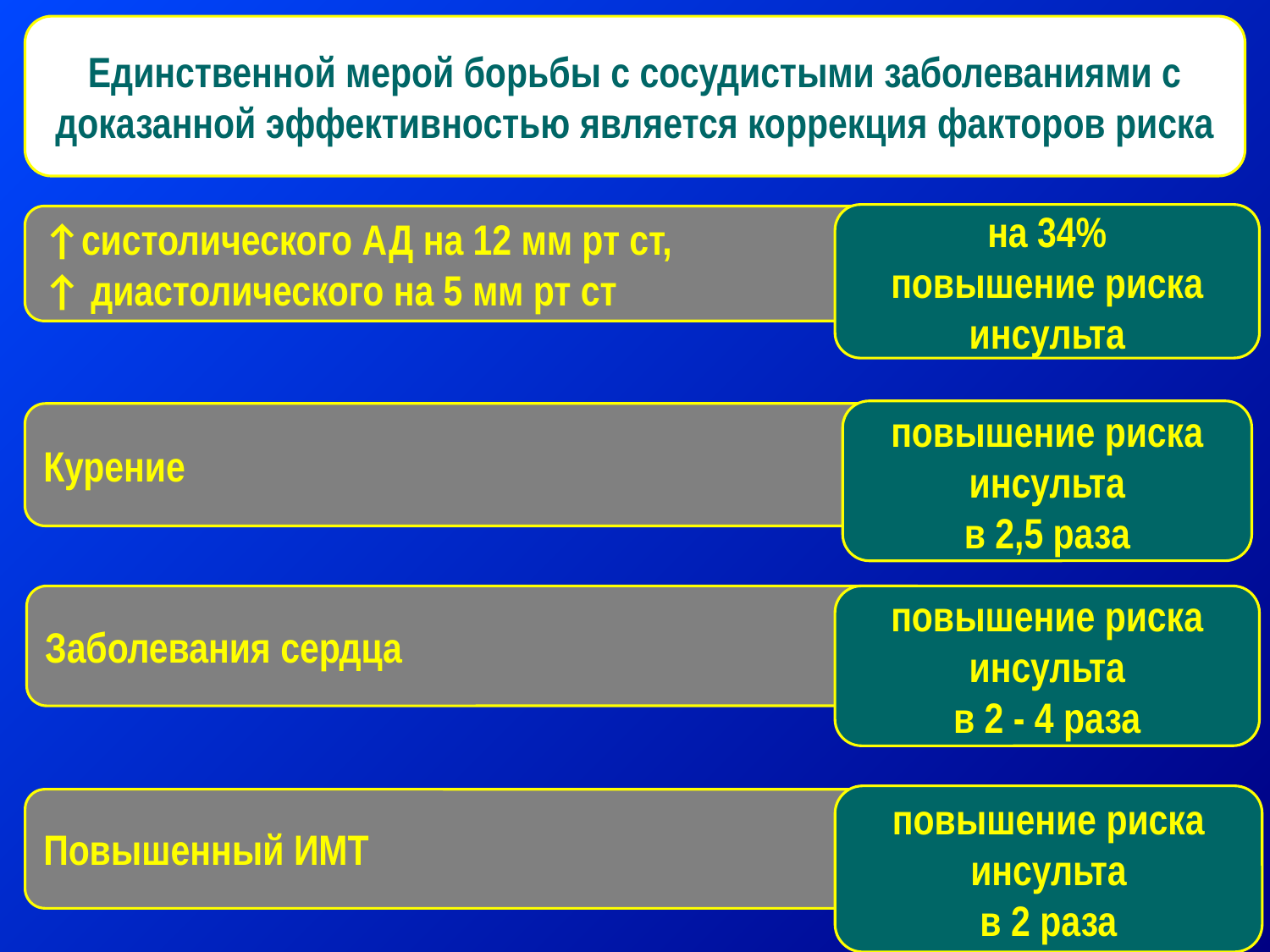

Единственной мерой борьбы с сосудистыми заболеваниями с доказанной эффективностью является коррекция факторов риска
на 34%
повышение риска инсульта
↑систолического АД на 12 мм рт ст,
↑ диастолического на 5 мм рт ст
повышение риска инсульта
в 2,5 раза
Курение
Заболевания сердца
повышение риска инсульта
в 2 - 4 раза
повышение риска инсульта
в 2 раза
Повышенный ИМТ